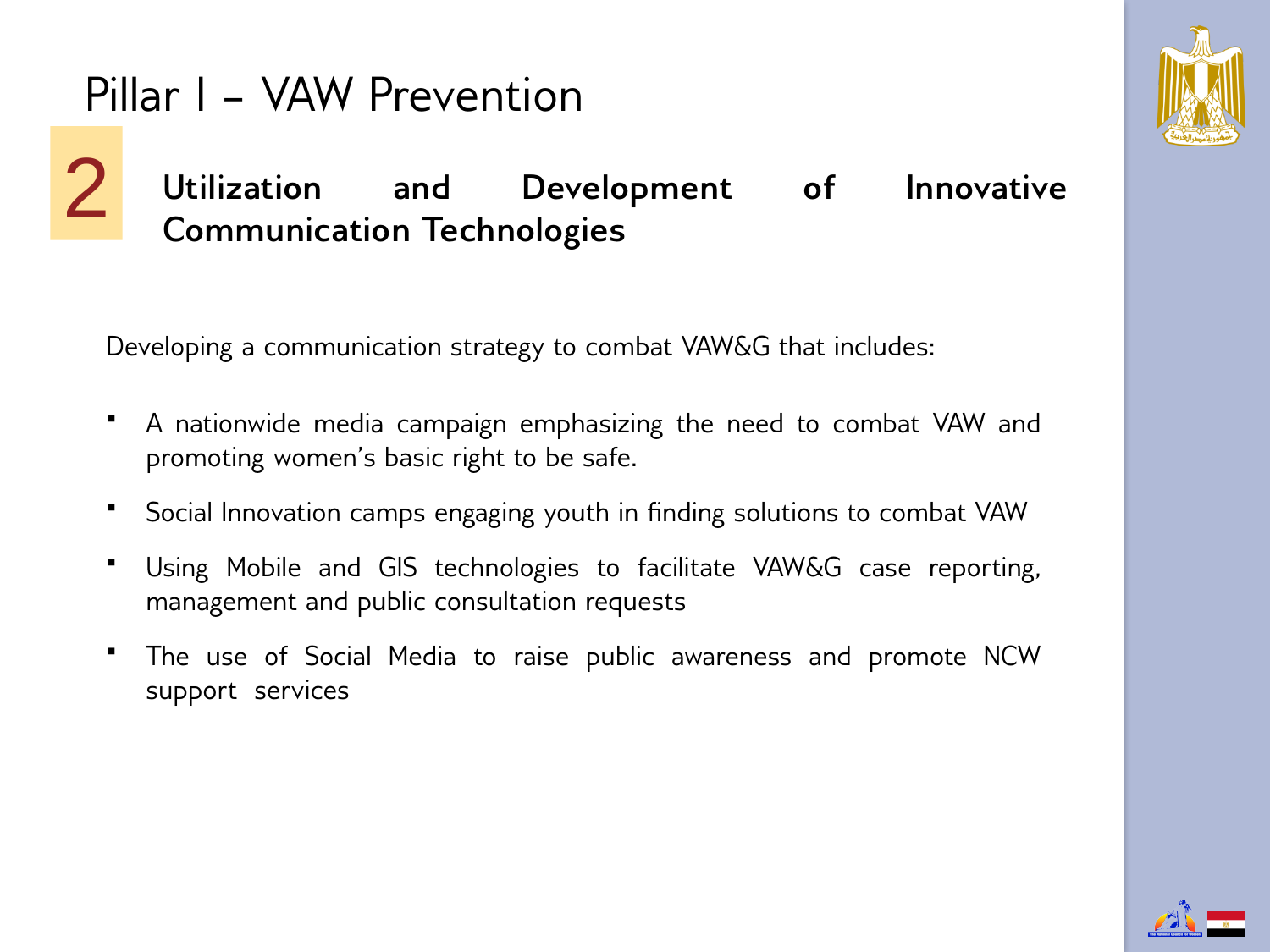

Pillar I – VAW Prevention
2
Utilization and Development of Innovative Communication Technologies
Developing a communication strategy to combat VAW&G that includes:
A nationwide media campaign emphasizing the need to combat VAW and promoting women’s basic right to be safe.
Social Innovation camps engaging youth in finding solutions to combat VAW
Using Mobile and GIS technologies to facilitate VAW&G case reporting, management and public consultation requests
The use of Social Media to raise public awareness and promote NCW support  services